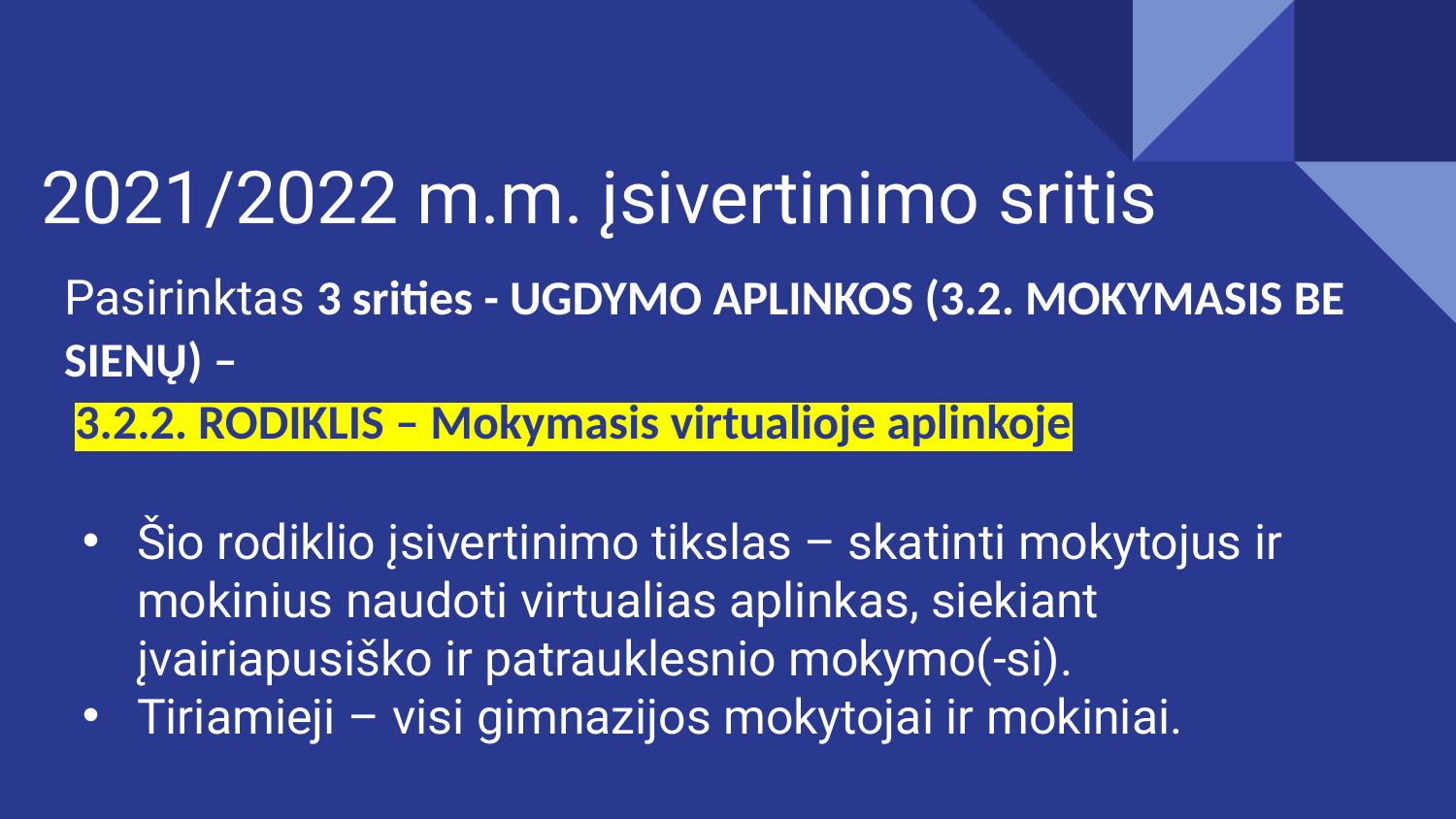

# 2021/2022 m.m. įsivertinimo sritis
Pasirinktas 3 srities - UGDYMO APLINKOS (3.2. MOKYMASIS BE SIENŲ) –
 3.2.2. RODIKLIS – Mokymasis virtualioje aplinkoje

Šio rodiklio įsivertinimo tikslas – skatinti mokytojus ir mokinius naudoti virtualias aplinkas, siekiant įvairiapusiško ir patrauklesnio mokymo(-si).
Tiriamieji – visi gimnazijos mokytojai ir mokiniai.